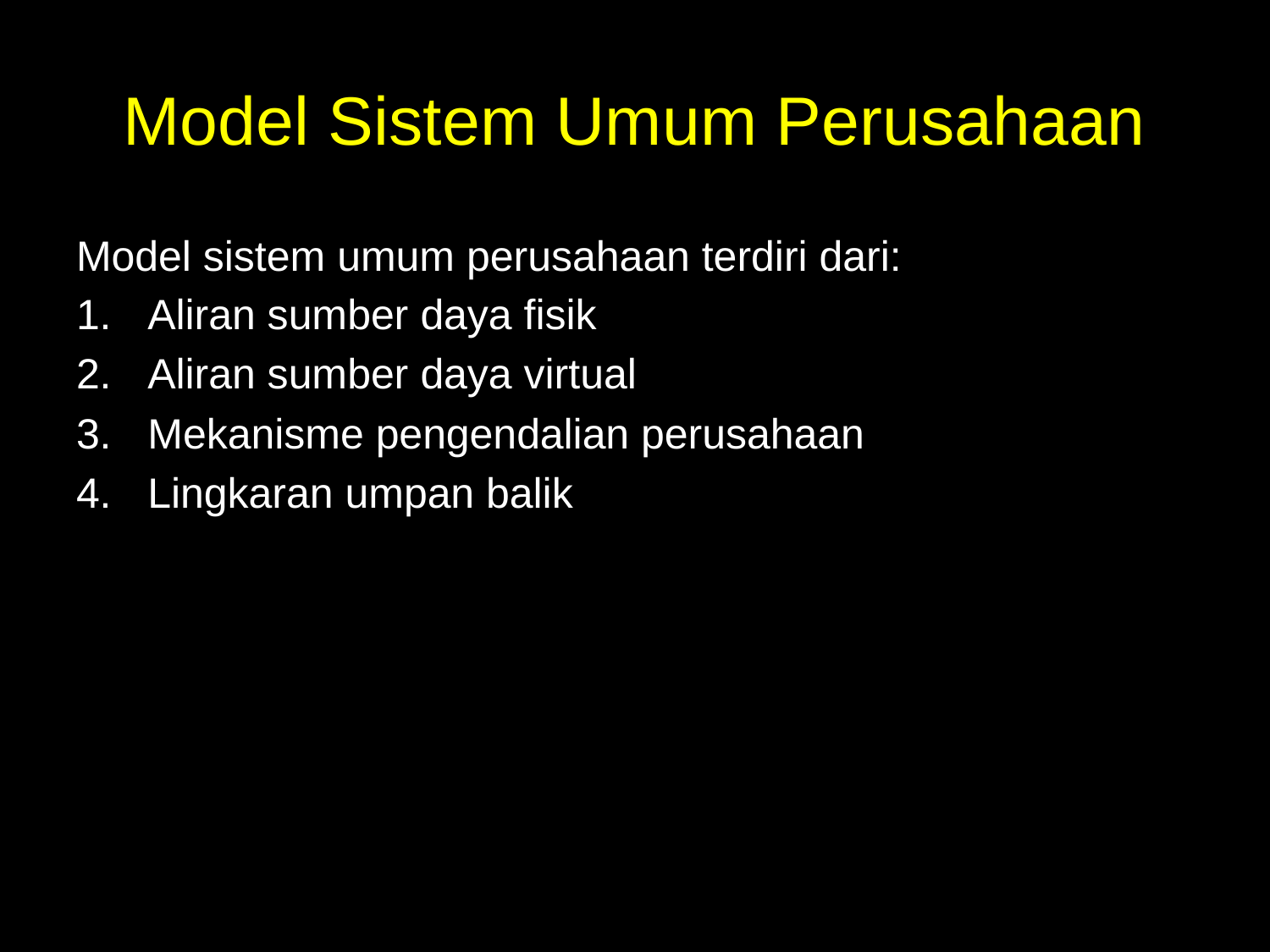

# Model Sistem Umum Perusahaan
Model sistem umum perusahaan terdiri dari:
Aliran sumber daya fisik
Aliran sumber daya virtual
Mekanisme pengendalian perusahaan
Lingkaran umpan balik